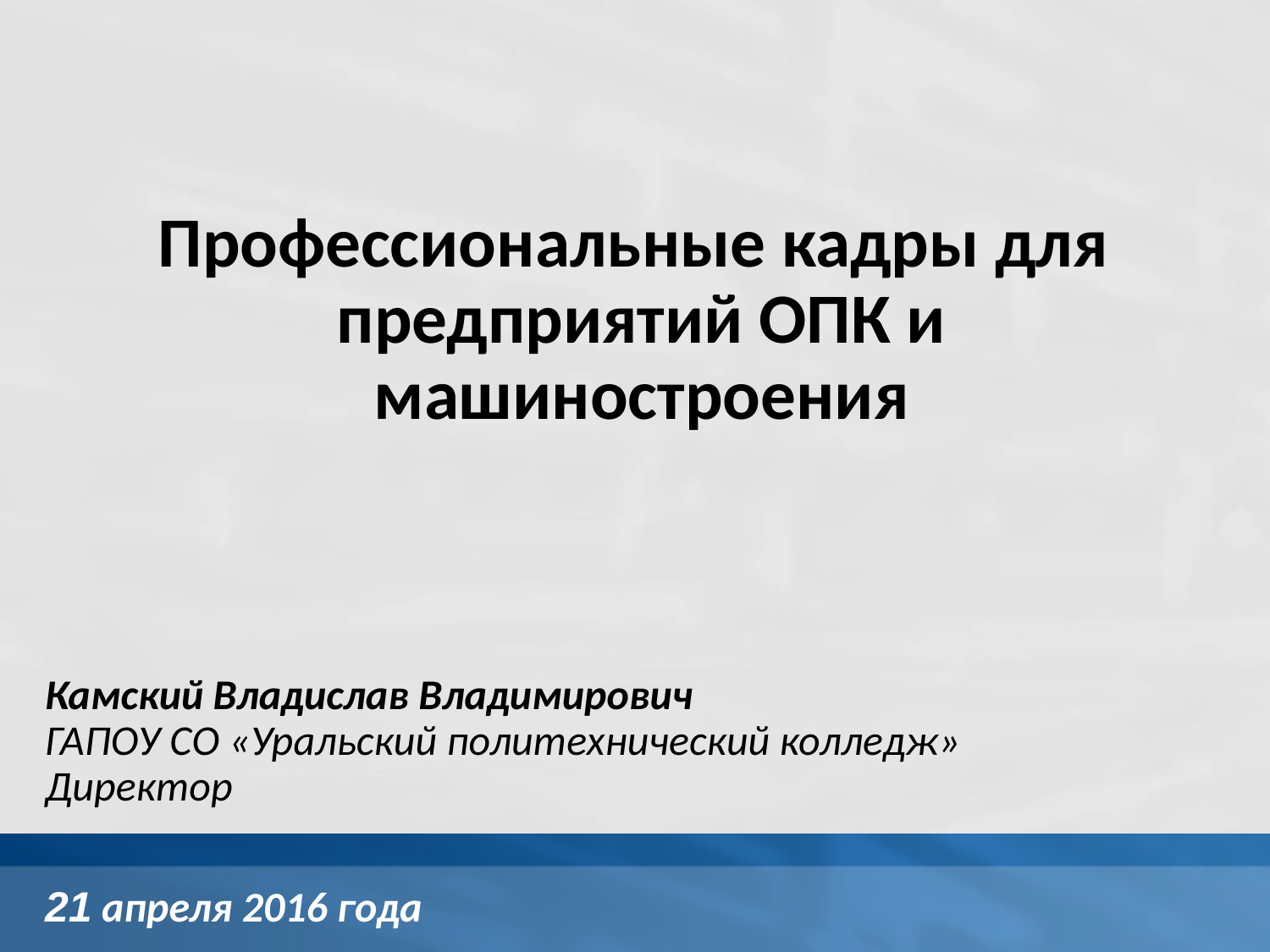

Профессиональные кадры для  предприятий ОПК и машиностроения
Камский Владислав Владимирович
ГАПОУ СО «Уральский политехнический колледж»
Директор
21 апреля 2016 года